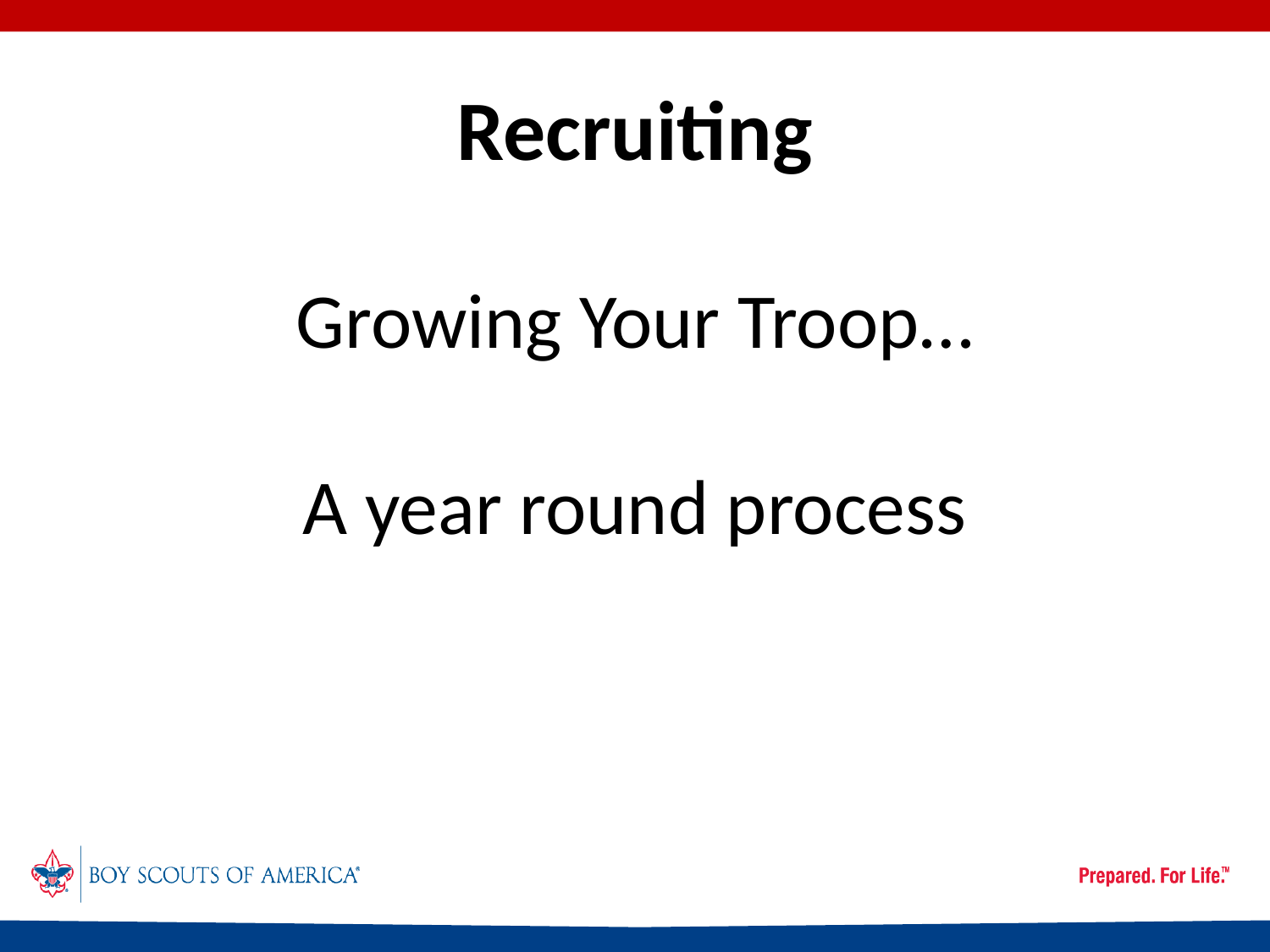

# Recruiting Growing Your Troop… A year round process